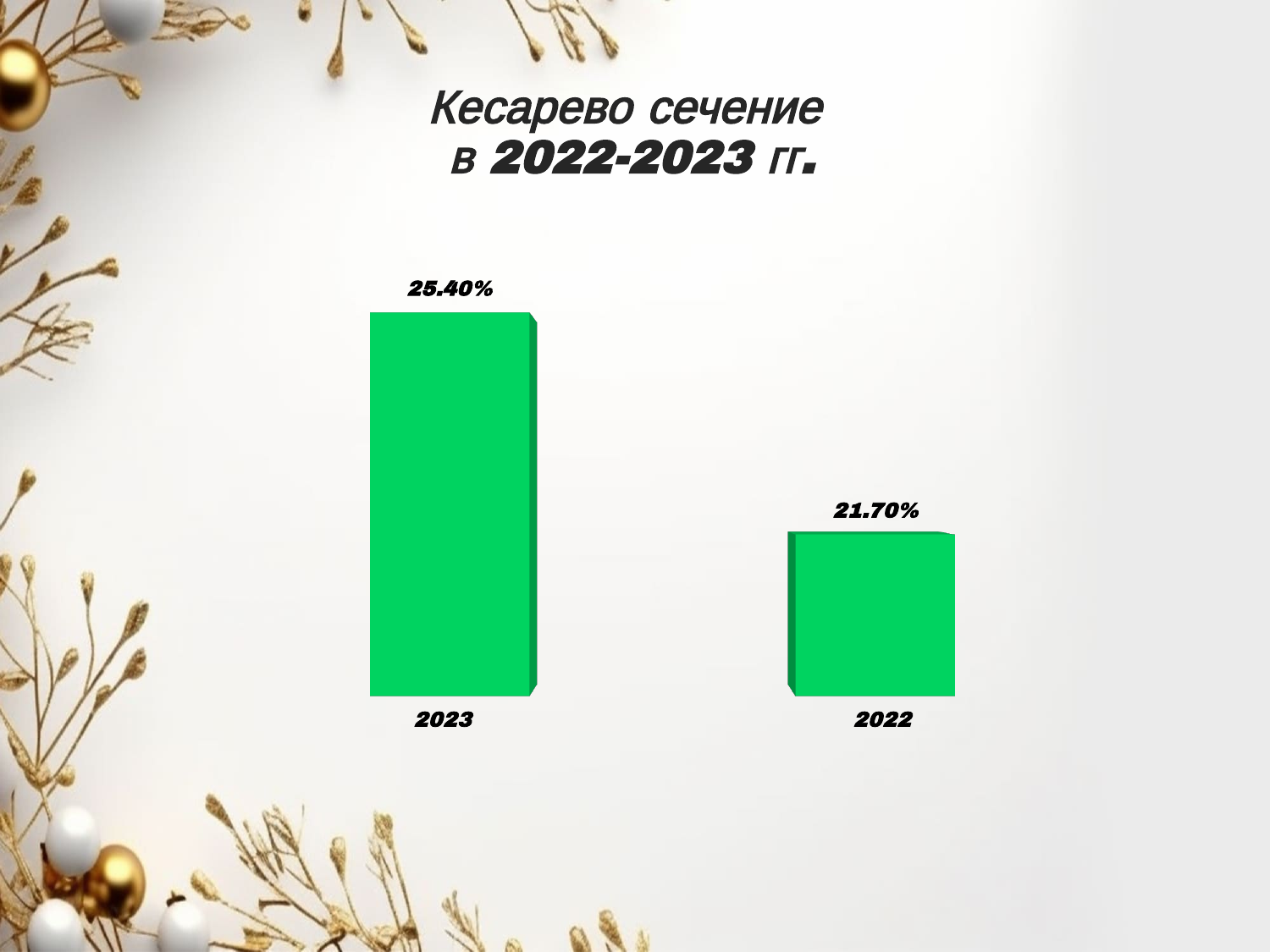

# Кесарево сечение в 2022-2023 гг.

[unsupported chart]